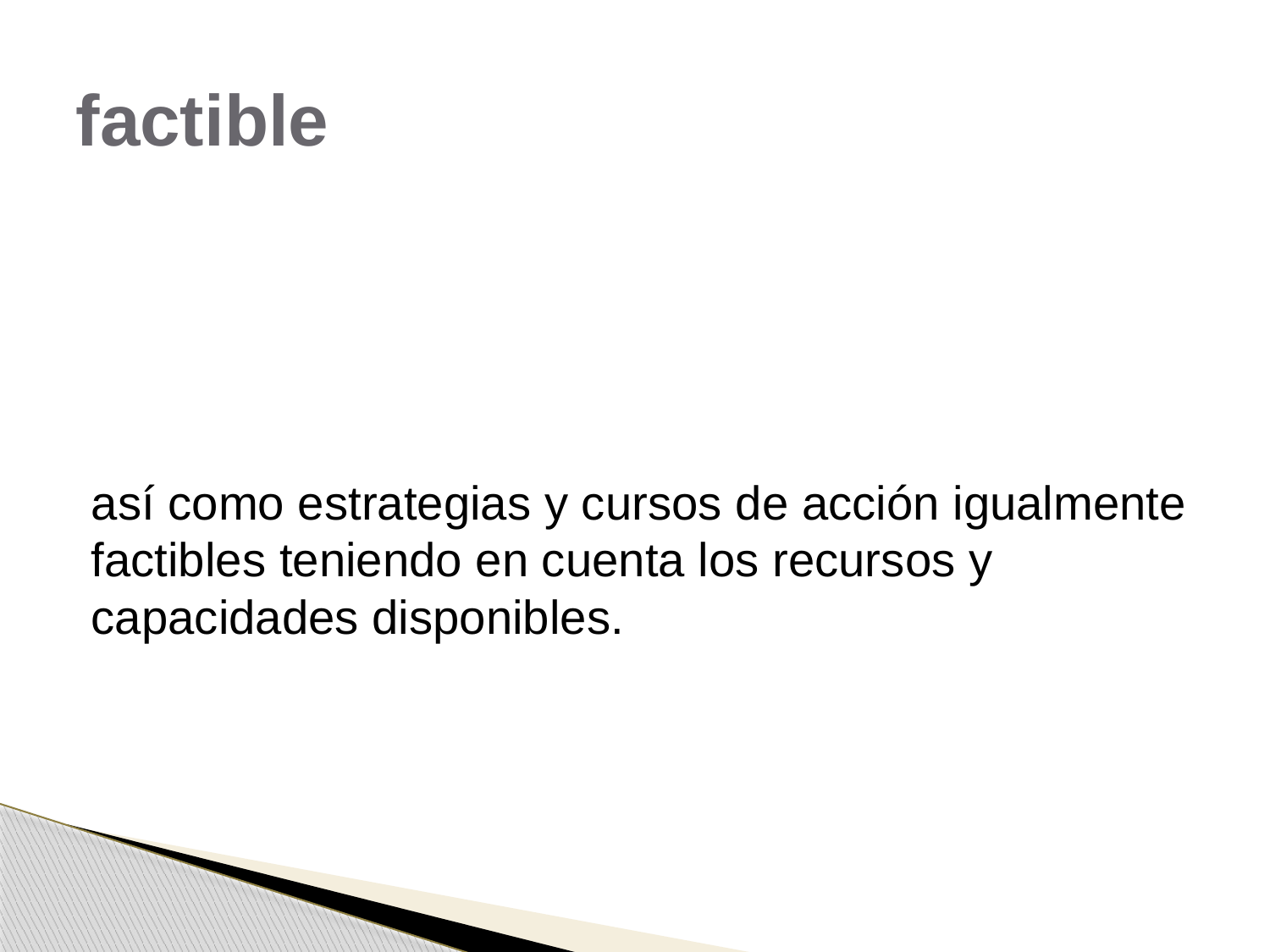

# factible
así como estrategias y cursos de acción igualmente factibles teniendo en cuenta los recursos y capacidades disponibles.